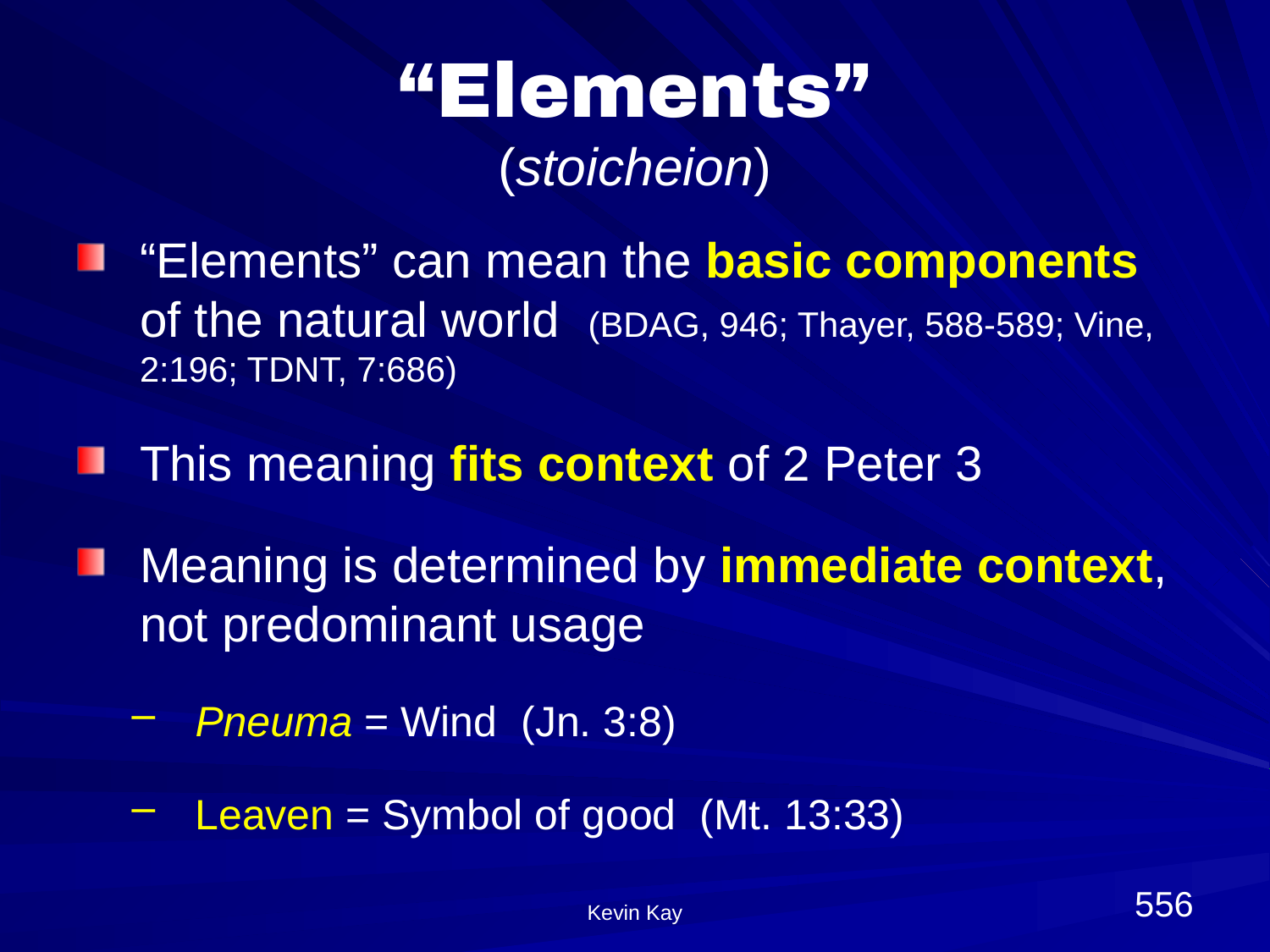

# “Elements” (stoicheion)
“Elements” can mean the basic components of the natural world  (BDAG, 946; Thayer, 588-589; Vine, 2:196; TDNT, 7:686)
This meaning fits context of 2 Peter 3
Meaning is determined by immediate context, not predominant usage
Pneuma = Wind  (Jn. 3:8)
Leaven = Symbol of good  (Mt. 13:33)

556
Kevin Kay